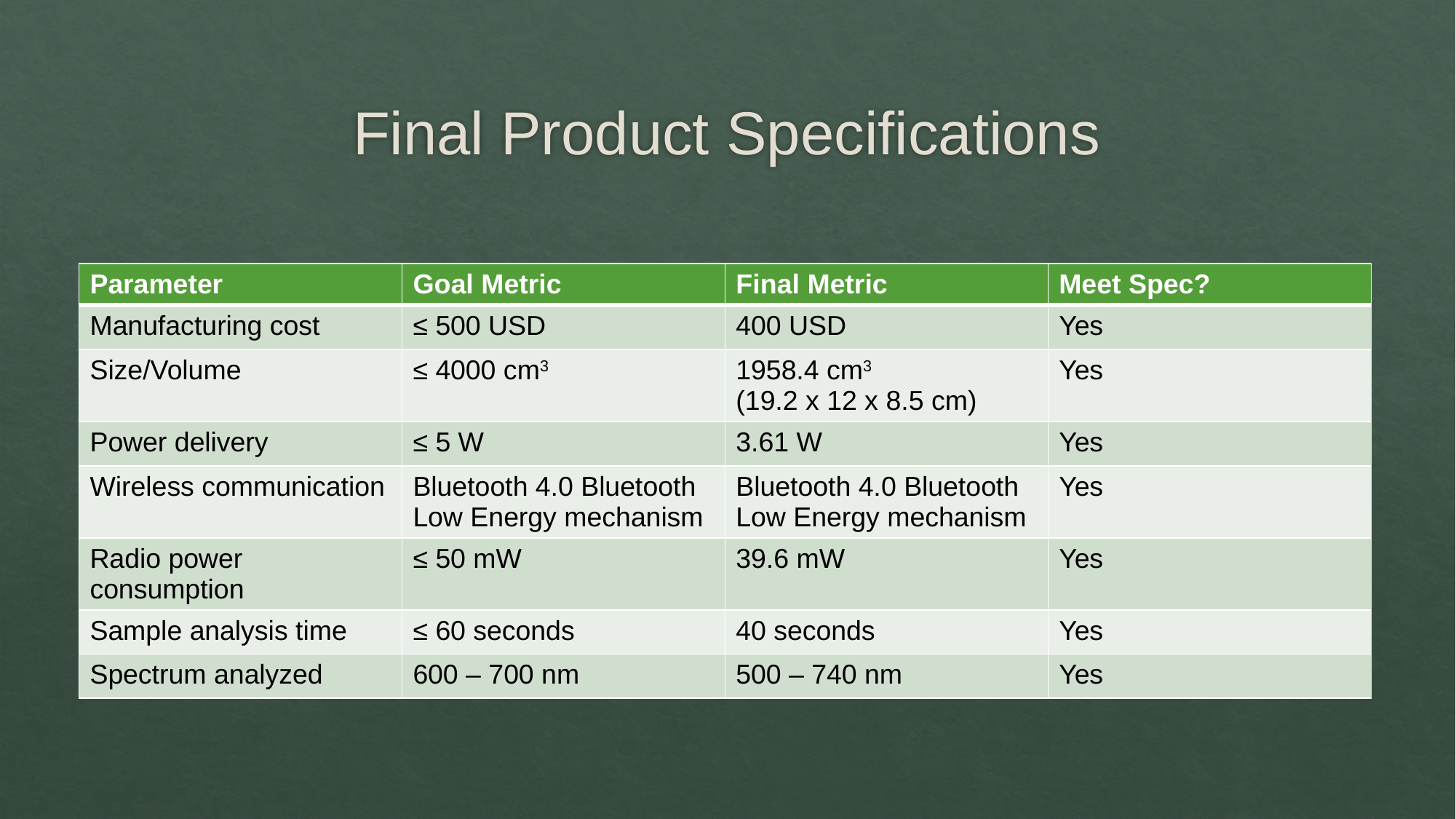

# Final Product Specifications
| Parameter | Goal Metric | Final Metric | Meet Spec? |
| --- | --- | --- | --- |
| Manufacturing cost | ≤ 500 USD | 400 USD | Yes |
| Size/Volume | ≤ 4000 cm3 | 1958.4 cm3 (19.2 x 12 x 8.5 cm) | Yes |
| Power delivery | ≤ 5 W | 3.61 W | Yes |
| Wireless communication | Bluetooth 4.0 Bluetooth Low Energy mechanism | Bluetooth 4.0 Bluetooth Low Energy mechanism | Yes |
| Radio power consumption | ≤ 50 mW | 39.6 mW | Yes |
| Sample analysis time | ≤ 60 seconds | 40 seconds | Yes |
| Spectrum analyzed | 600 – 700 nm | 500 – 740 nm | Yes |